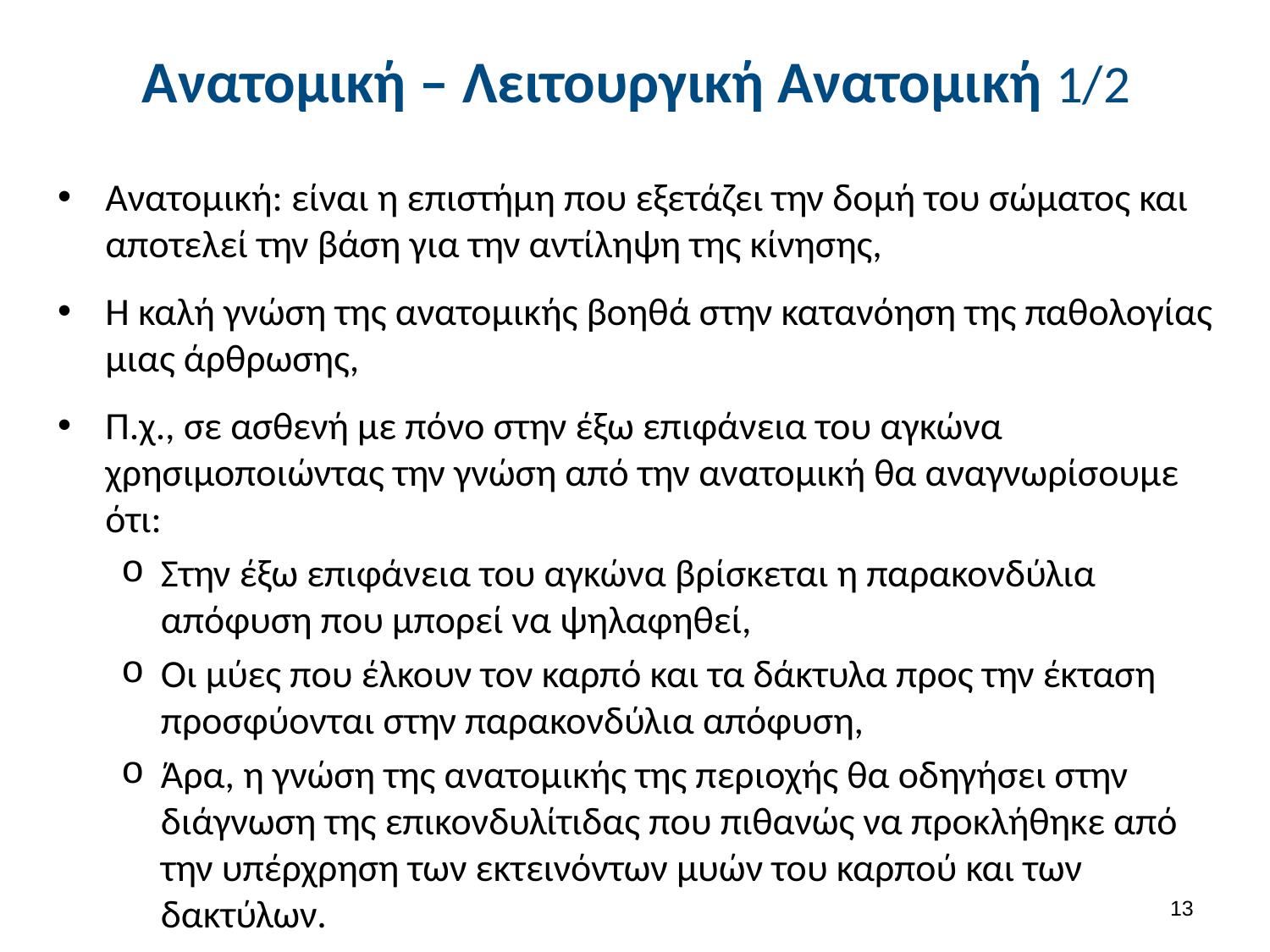

# Ανατομική – Λειτουργική Ανατομική 1/2
Ανατομική: είναι η επιστήμη που εξετάζει την δομή του σώματος και αποτελεί την βάση για την αντίληψη της κίνησης,
Η καλή γνώση της ανατομικής βοηθά στην κατανόηση της παθολογίας μιας άρθρωσης,
Π.χ., σε ασθενή με πόνο στην έξω επιφάνεια του αγκώνα χρησιμοποιώντας την γνώση από την ανατομική θα αναγνωρίσουμε ότι:
Στην έξω επιφάνεια του αγκώνα βρίσκεται η παρακονδύλια απόφυση που μπορεί να ψηλαφηθεί,
Οι μύες που έλκουν τον καρπό και τα δάκτυλα προς την έκταση προσφύονται στην παρακονδύλια απόφυση,
Άρα, η γνώση της ανατομικής της περιοχής θα οδηγήσει στην διάγνωση της επικονδυλίτιδας που πιθανώς να προκλήθηκε από την υπέρχρηση των εκτεινόντων μυών του καρπού και των δακτύλων.

13